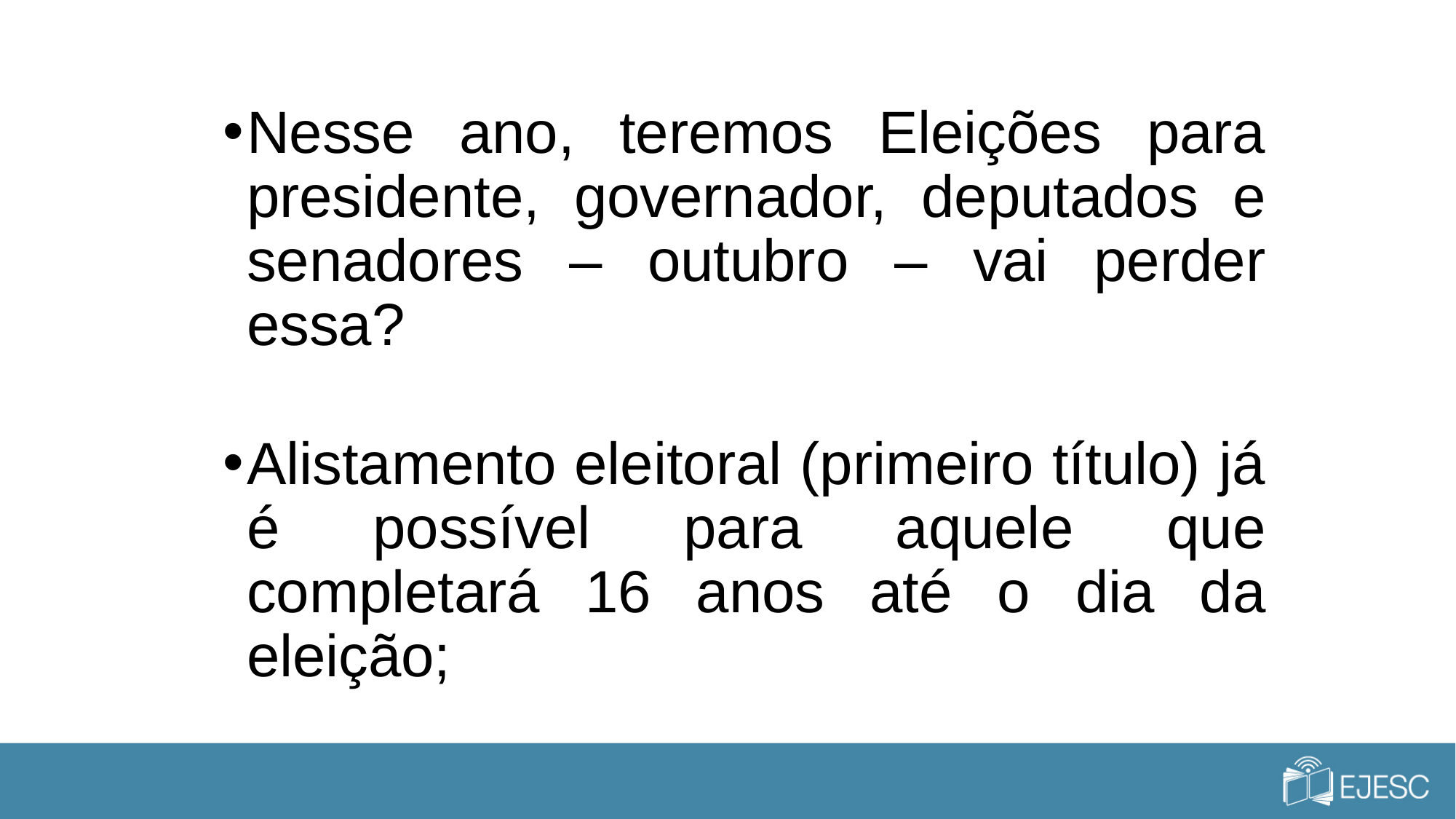

Nesse ano, teremos Eleições para presidente, governador, deputados e senadores – outubro – vai perder essa?

Alistamento eleitoral (primeiro título) já é possível para aquele que completará 16 anos até o dia da eleição;